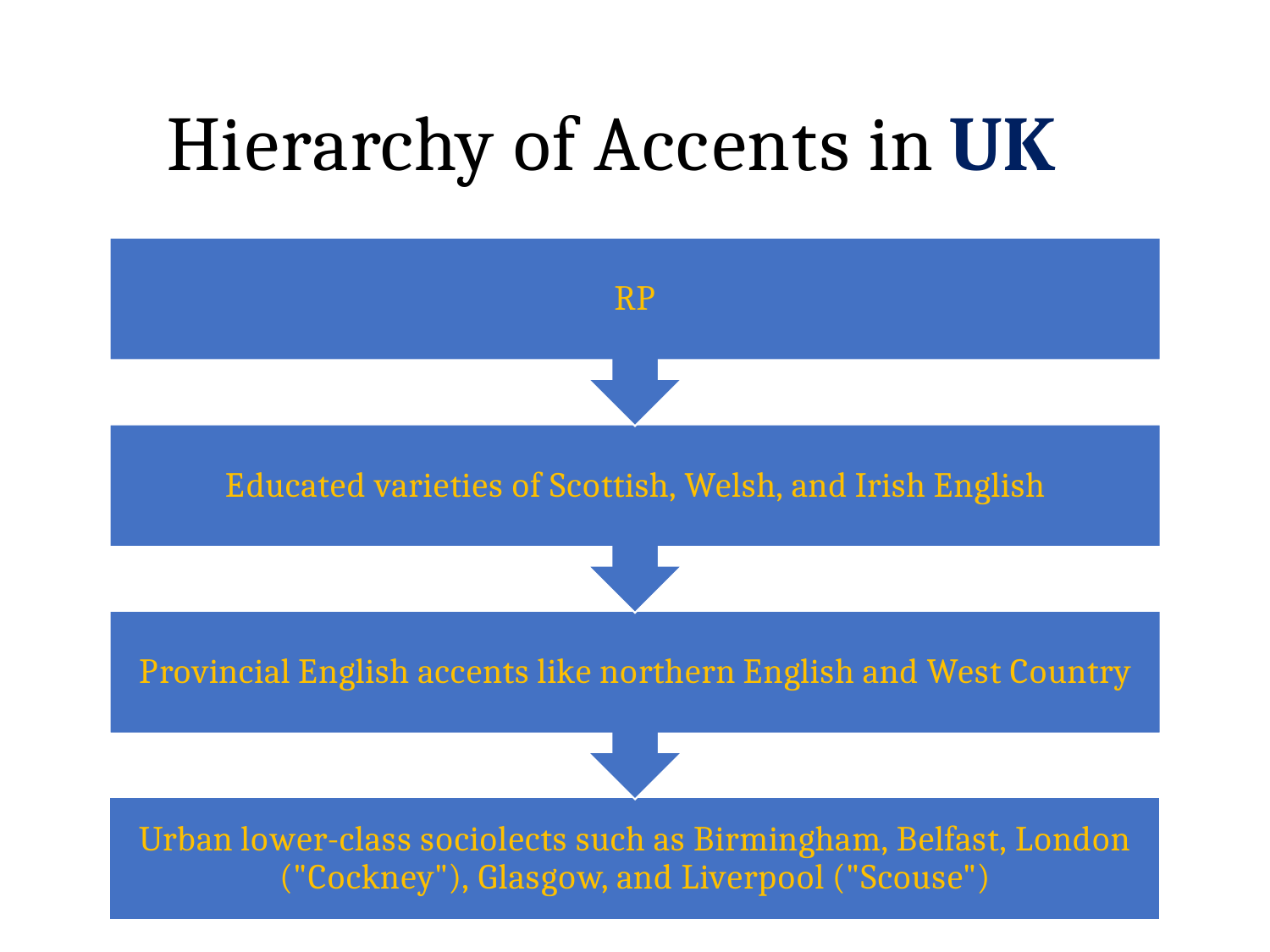

# Hierarchy of Accents in UK
Urban lower-class sociolects such as Birmingham, Belfast, London ("Cockney"), Glasgow, and Liverpool ("Scouse")
Provincial English accents like northern English and West Country
Educated varieties of Scottish, Welsh, and Irish English
RP